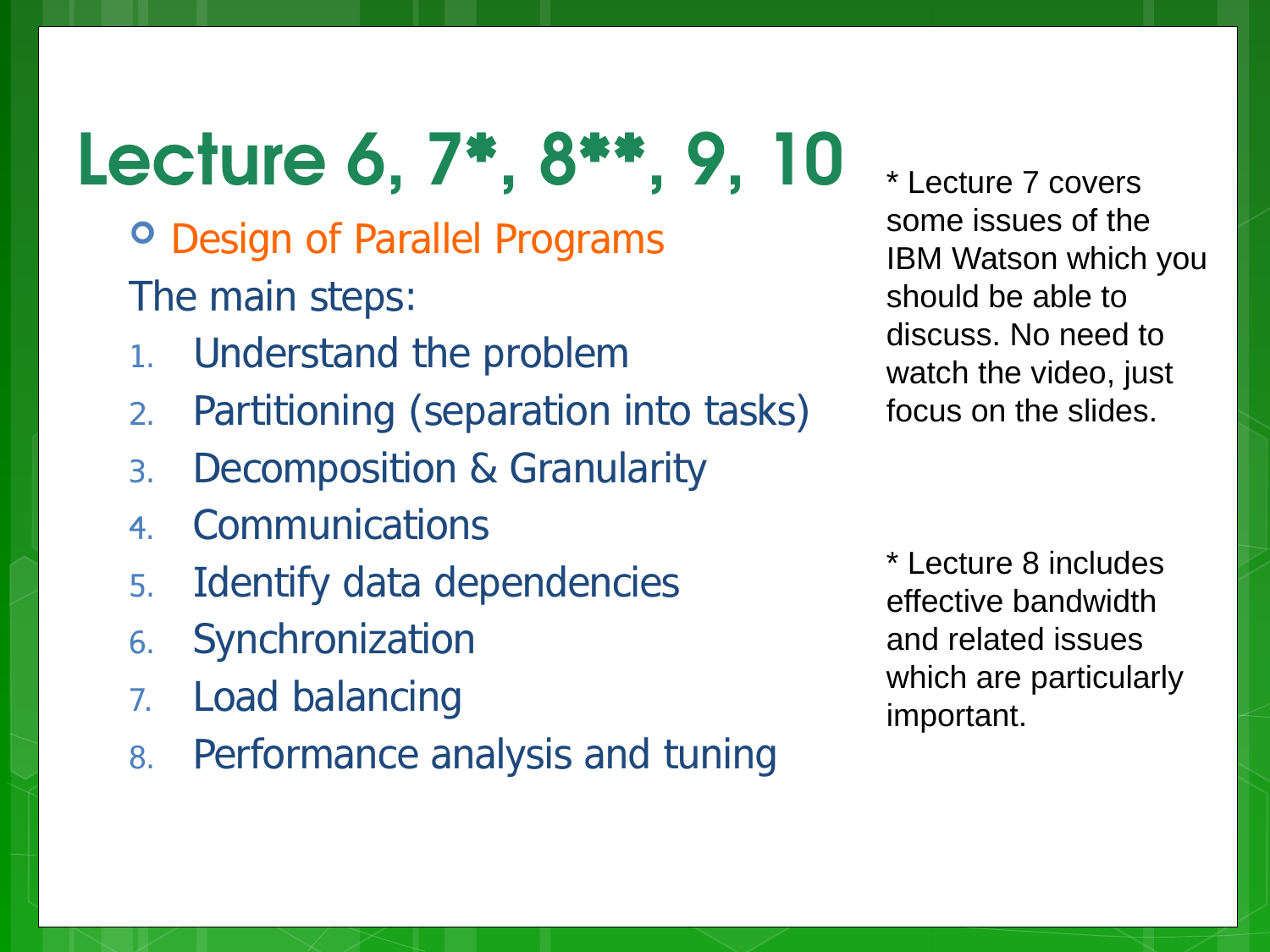

# Lecture 6, 7*, 8**, 9, 10
* Lecture 7 covers some issues of the IBM Watson which you should be able to discuss. No need to watch the video, just focus on the slides.
Design of Parallel Programs
The main steps:
Understand the problem
Partitioning (separation into tasks)
Decomposition & Granularity
Communications
Identify data dependencies
Synchronization
Load balancing
Performance analysis and tuning

* Lecture 8 includes effective bandwidth and related issues which are particularly important.